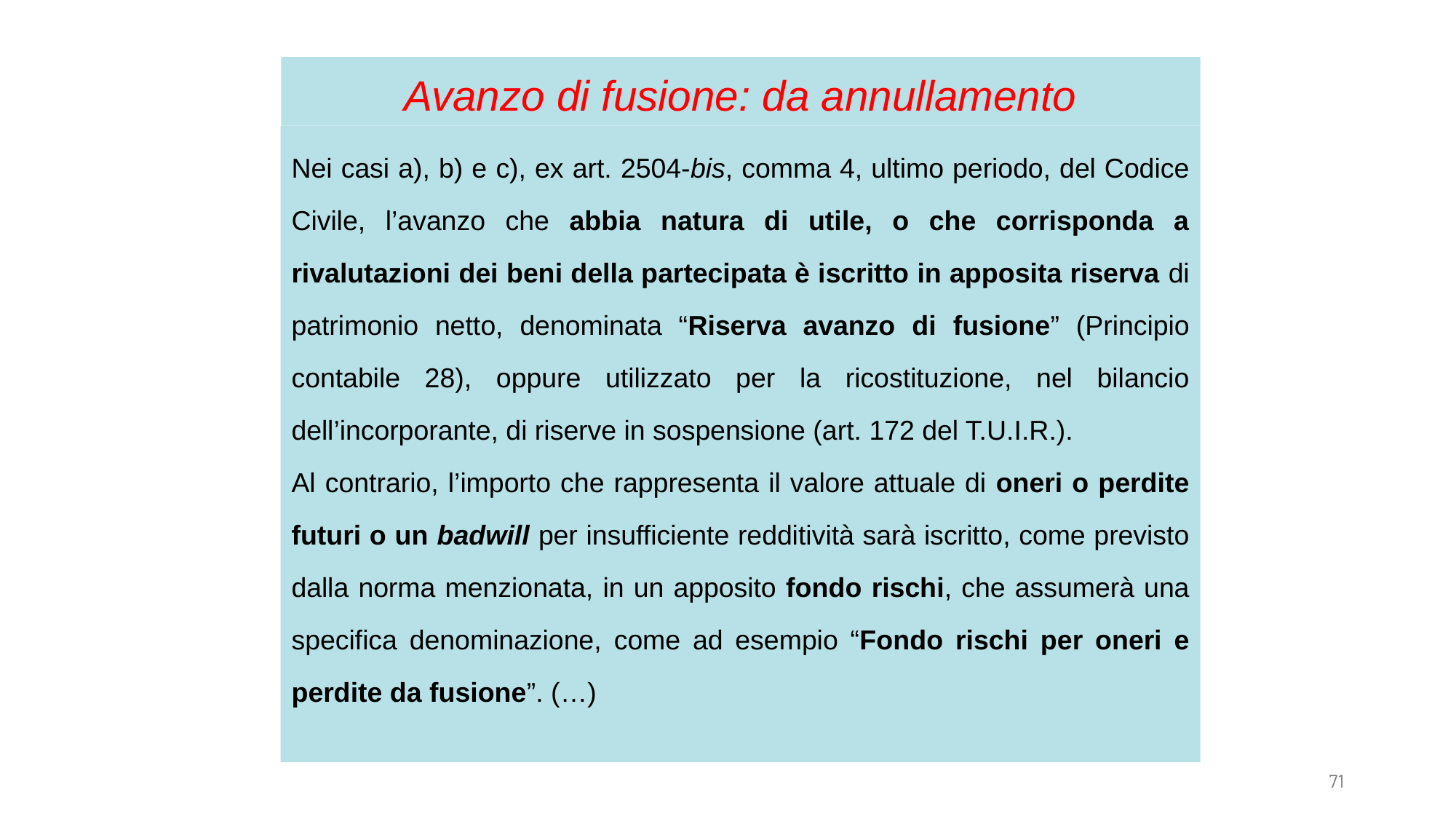

# Avanzo di fusione: da annullamento
Nei casi a), b) e c), ex art. 2504-bis, comma 4, ultimo periodo, del Codice Civile, l’avanzo che abbia natura di utile, o che corrisponda a rivalutazioni dei beni della partecipata è iscritto in apposita riserva di patrimonio netto, denominata “Riserva avanzo di fusione” (Principio contabile 28), oppure utilizzato per la ricostituzione, nel bilancio dell’incorporante, di riserve in sospensione (art. 172 del T.U.I.R.).
Al contrario, l’importo che rappresenta il valore attuale di oneri o perdite futuri o un badwill per insufficiente redditività sarà iscritto, come previsto dalla norma menzionata, in un apposito fondo rischi, che assumerà una specifica denominazione, come ad esempio “Fondo rischi per oneri e perdite da fusione”. (…)
71